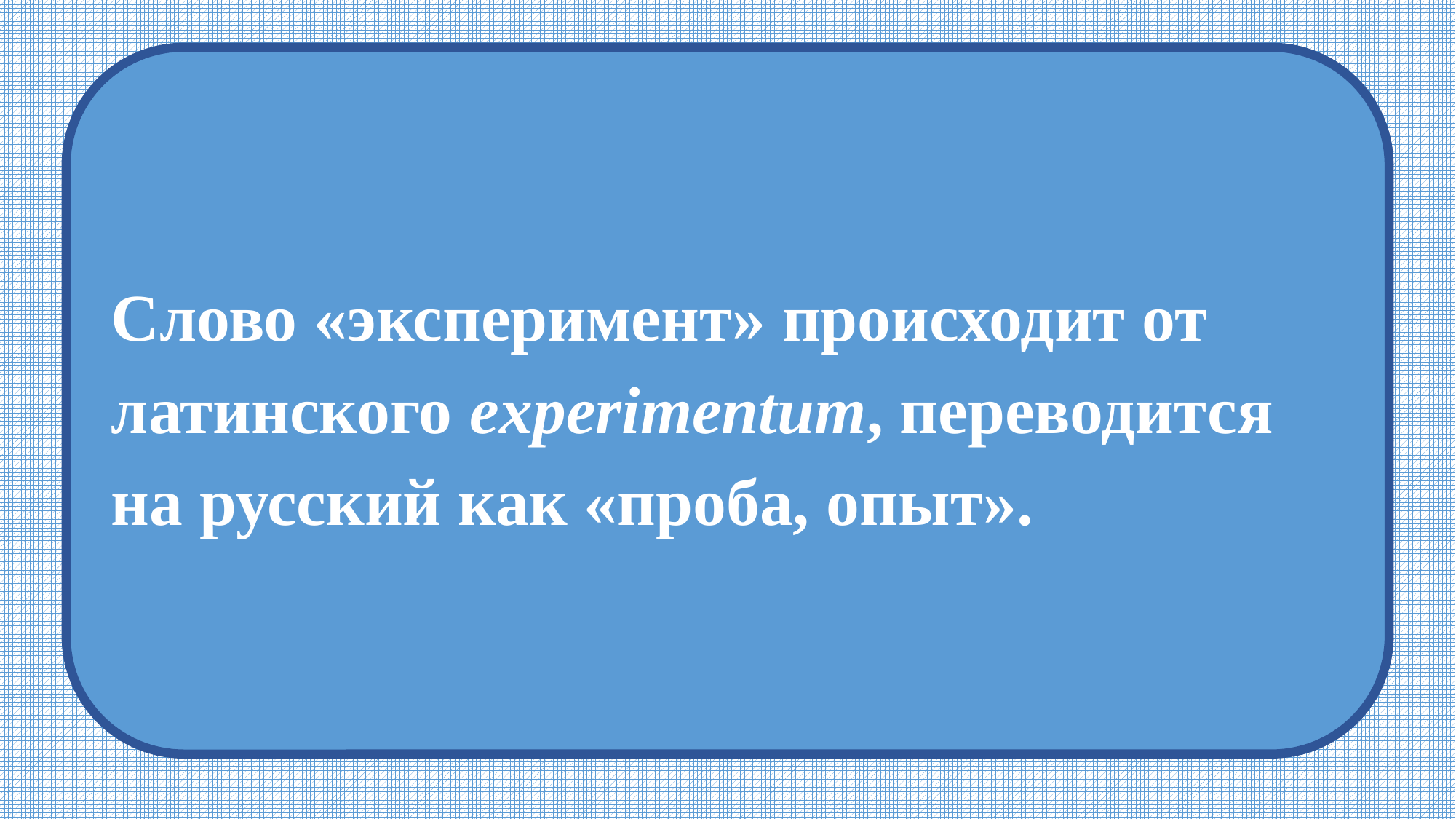

Слово «эксперимент» происходит от латинского experimentum, переводится на русский как «проба, опыт».